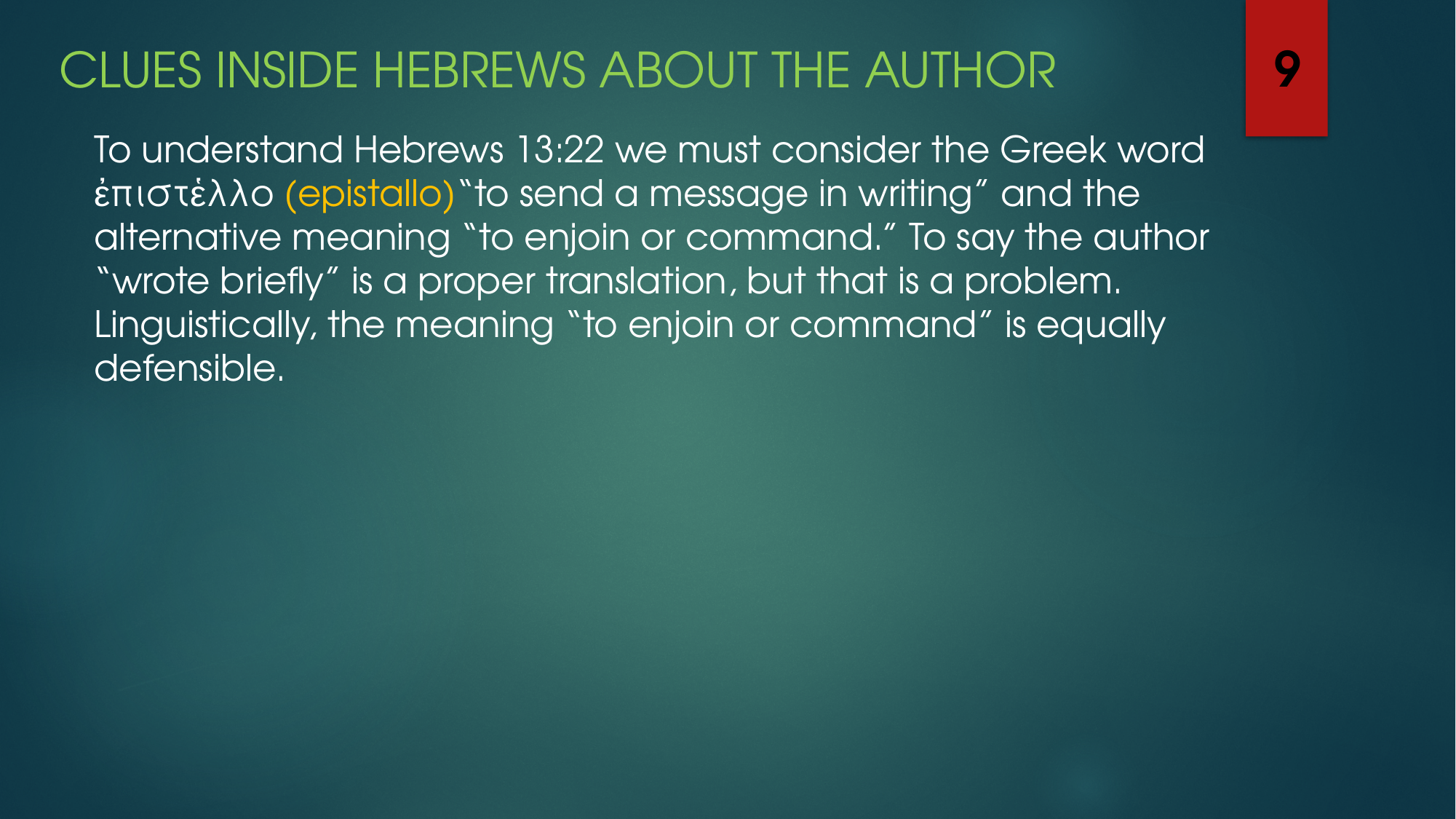

Clues inside Hebrews about the author
9
To understand Hebrews 13:22 we must consider the Greek word ἐπιστἑλλo (epistallo)“to send a message in writing” and the alternative meaning “to enjoin or command.” To say the author “wrote briefly” is a proper translation, but that is a problem. Linguistically, the meaning “to enjoin or command” is equally defensible.